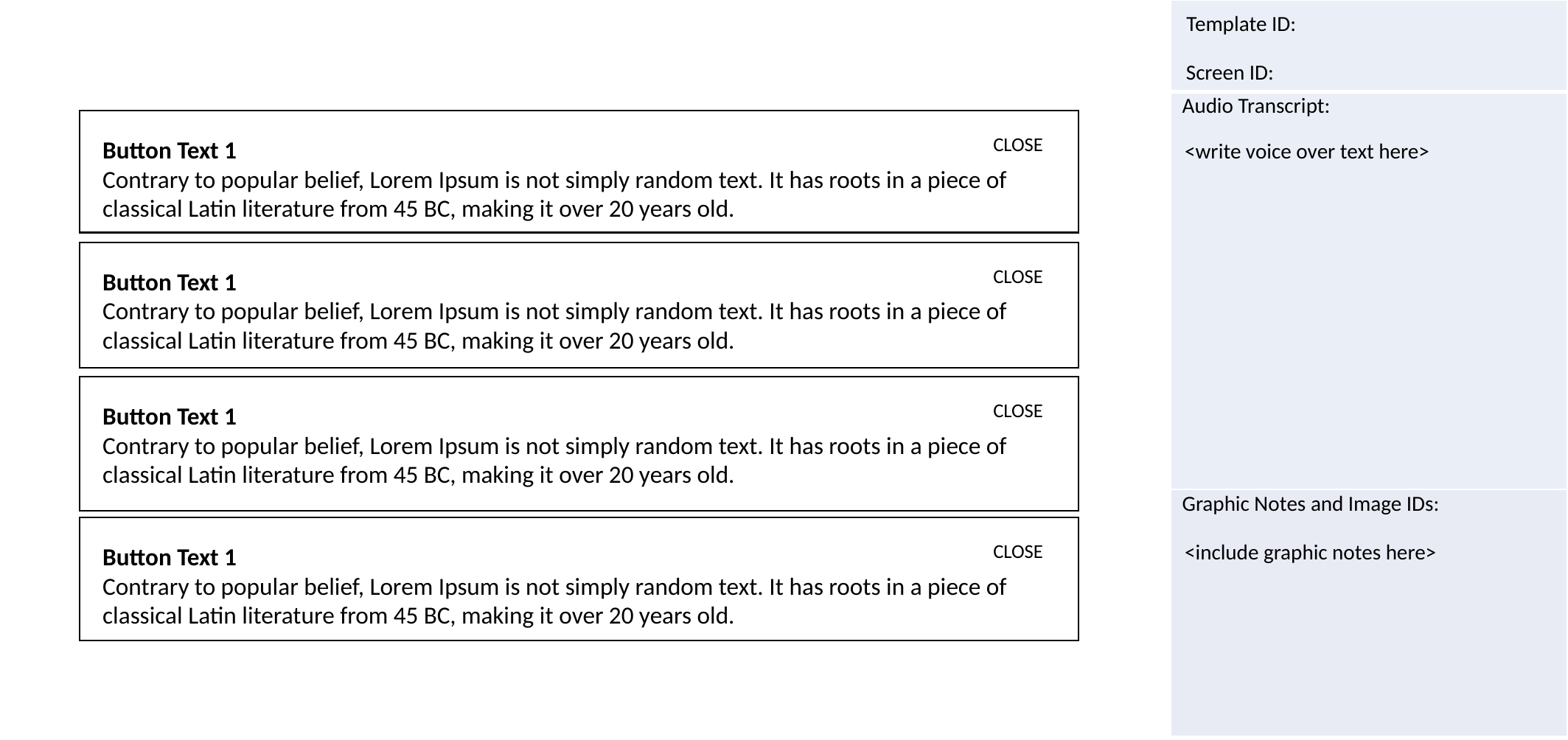

Button Text 1
Contrary to popular belief, Lorem Ipsum is not simply random text. It has roots in a piece of classical Latin literature from 45 BC, making it over 20 years old.
CLOSE
<write voice over text here>
Button Text 1
Contrary to popular belief, Lorem Ipsum is not simply random text. It has roots in a piece of classical Latin literature from 45 BC, making it over 20 years old.
CLOSE
Button Text 1
Contrary to popular belief, Lorem Ipsum is not simply random text. It has roots in a piece of classical Latin literature from 45 BC, making it over 20 years old.
CLOSE
Button Text 1
Contrary to popular belief, Lorem Ipsum is not simply random text. It has roots in a piece of classical Latin literature from 45 BC, making it over 20 years old.
<include graphic notes here>
CLOSE